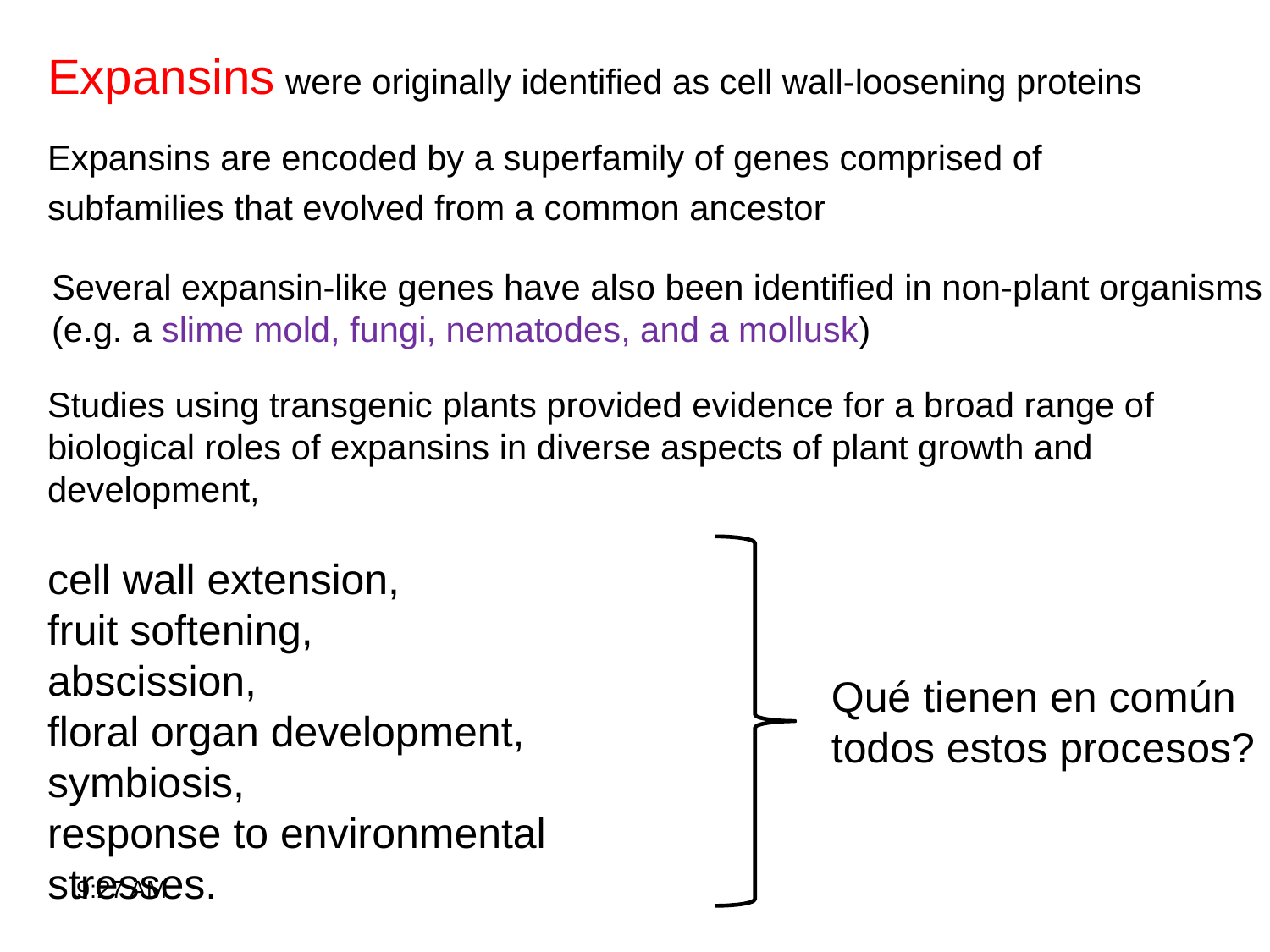

Expansins were originally identified as cell wall‐loosening proteins
Expansins are encoded by a superfamily of genes comprised of subfamilies that evolved from a common ancestor
Several expansin‐like genes have also been identified in non‐plant organisms
(e.g. a slime mold, fungi, nematodes, and a mollusk)
Studies using transgenic plants provided evidence for a broad range of biological roles of expansins in diverse aspects of plant growth and development,

cell wall extension,
fruit softening,
abscission,
floral organ development, symbiosis,
response to environmental stresses.
Qué tienen en común
todos estos procesos?
9:27 AM